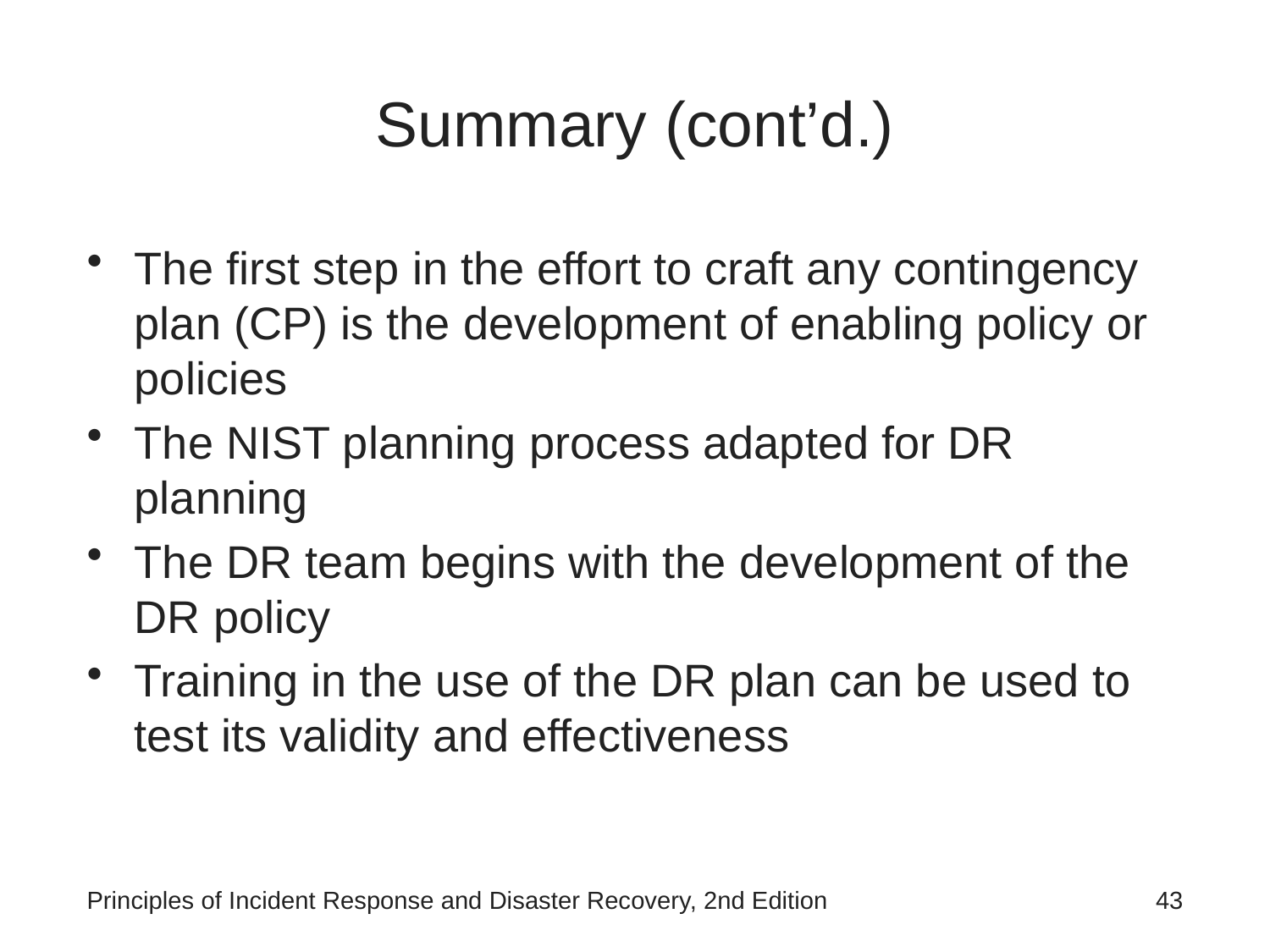

# Summary (cont’d.)
The first step in the effort to craft any contingency plan (CP) is the development of enabling policy or policies
The NIST planning process adapted for DR planning
The DR team begins with the development of the DR policy
Training in the use of the DR plan can be used to test its validity and effectiveness
Principles of Incident Response and Disaster Recovery, 2nd Edition
43